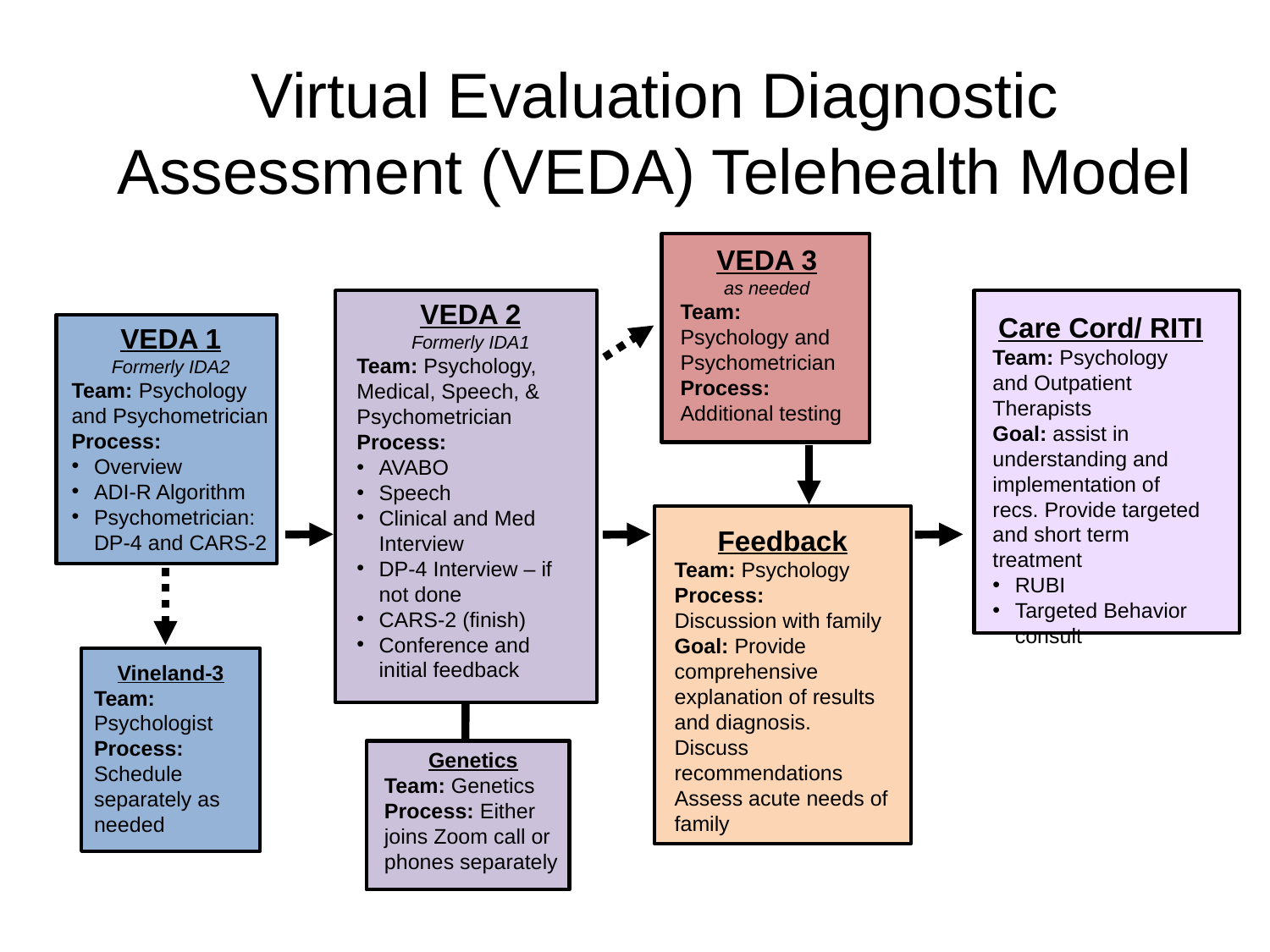

Virtual Evaluation Diagnostic Assessment (VEDA) Telehealth Model

VEDA 3
as needed
Team: Psychology and Psychometrician
Process: Additional testing

VEDA 2
Formerly IDA1
Team: Psychology, Medical, Speech, & Psychometrician
Process:
AVABO
Speech
Clinical and Med Interview
DP-4 Interview – if not done
CARS-2 (finish)
Conference and initial feedback

Care Cord/ RITI
Team: Psychology and Outpatient Therapists
Goal: assist in understanding and implementation of recs. Provide targeted and short term treatment
RUBI
Targeted Behavior consult

VEDA 1
Formerly IDA2
Team: Psychology and Psychometrician
Process:
Overview
ADI-R Algorithm
Psychometrician: DP-4 and CARS-2

Feedback
Team: Psychology Process:
Discussion with family
Goal: Provide comprehensive explanation of results and diagnosis. Discuss recommendations
Assess acute needs of family

Vineland-3
Team: Psychologist
Process: Schedule separately as needed

Genetics
Team: Genetics
Process: Either joins Zoom call or phones separately